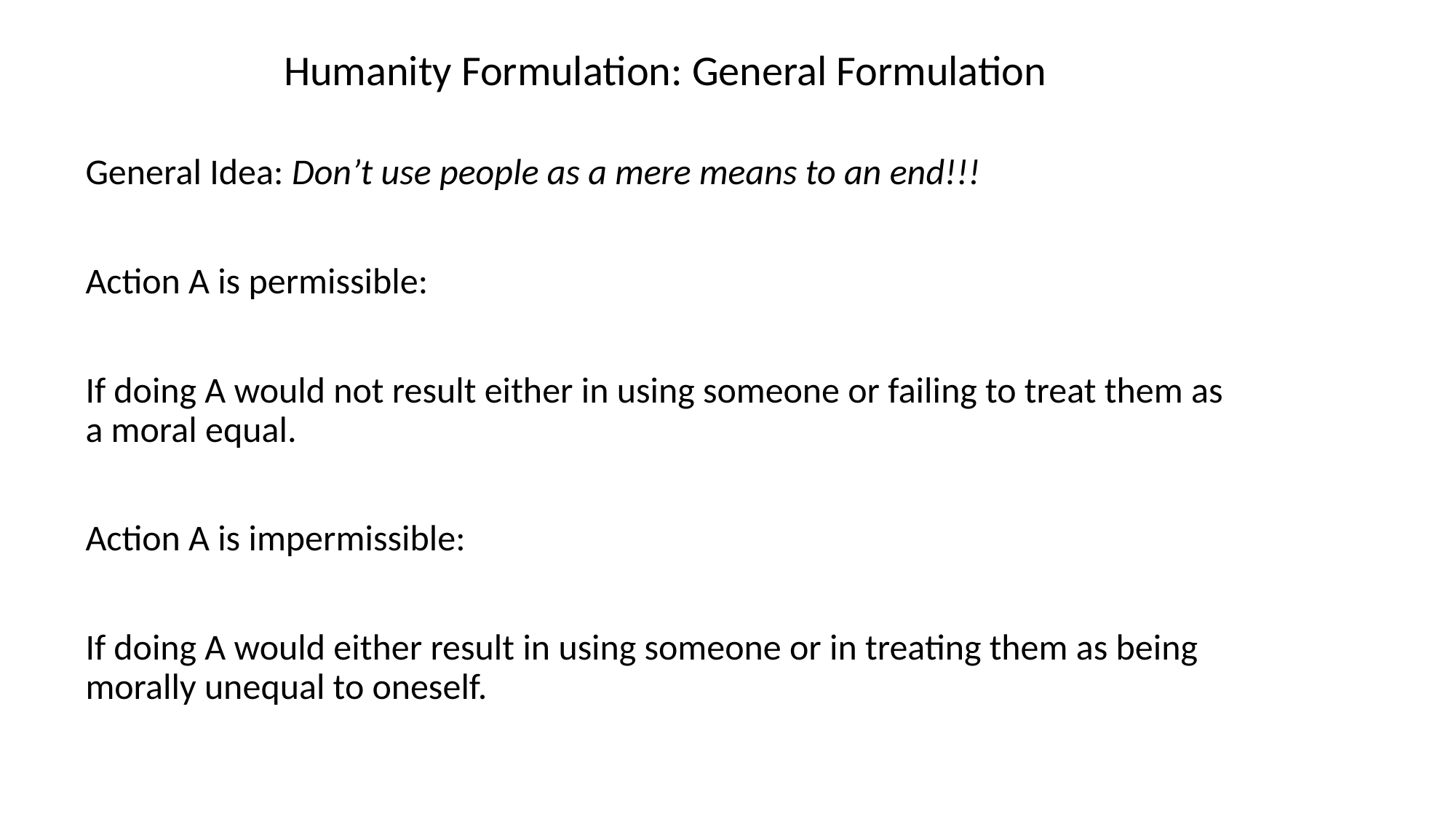

# Humanity Formulation: General Formulation
General Idea: Don’t use people as a mere means to an end!!!

Action A is permissible:

If doing A would not result either in using someone or failing to treat them as a moral equal.

Action A is impermissible:

If doing A would either result in using someone or in treating them as being morally unequal to oneself.